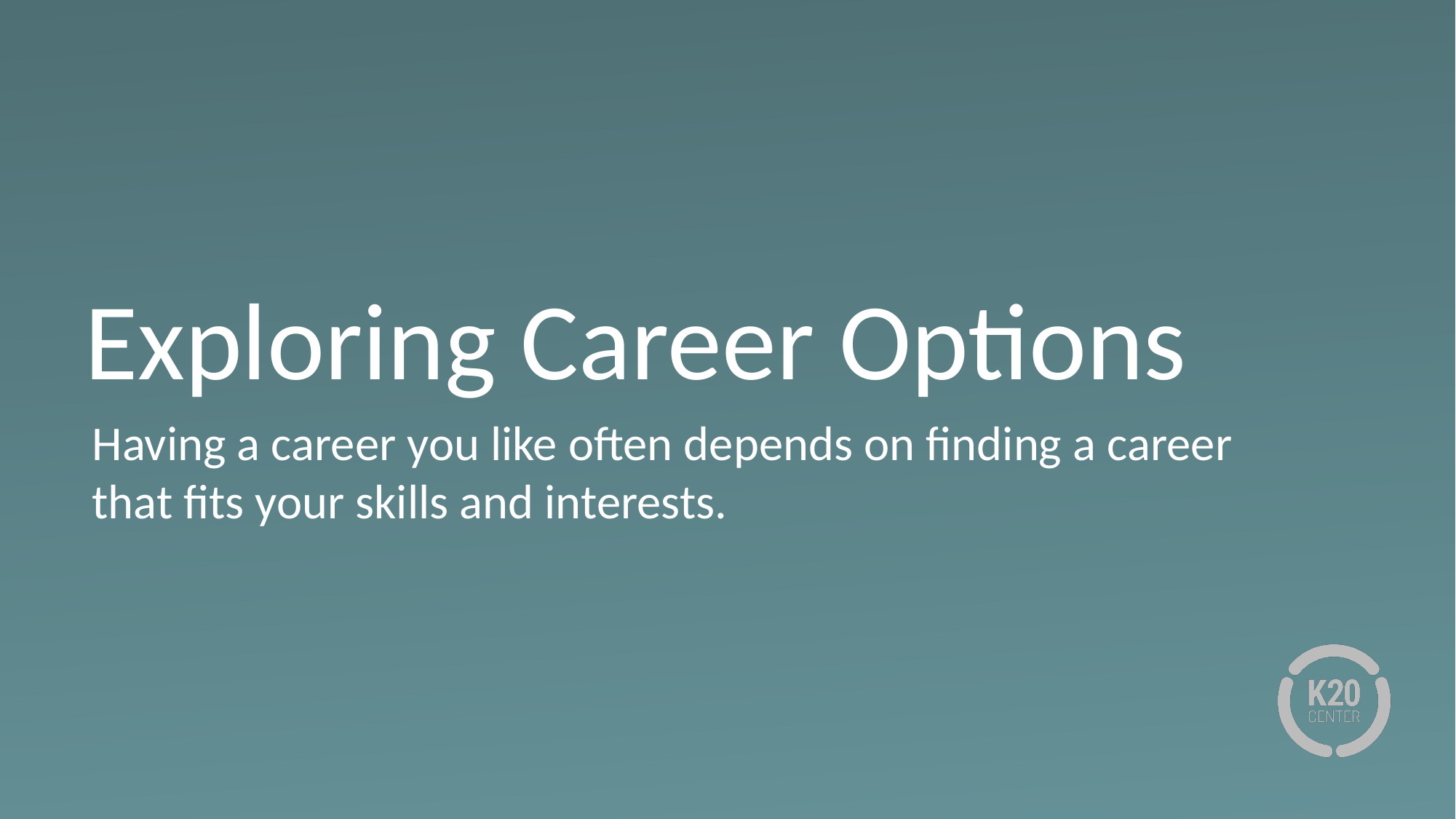

# Exploring Career Options
Having a career you like often depends on finding a career that fits your skills and interests.